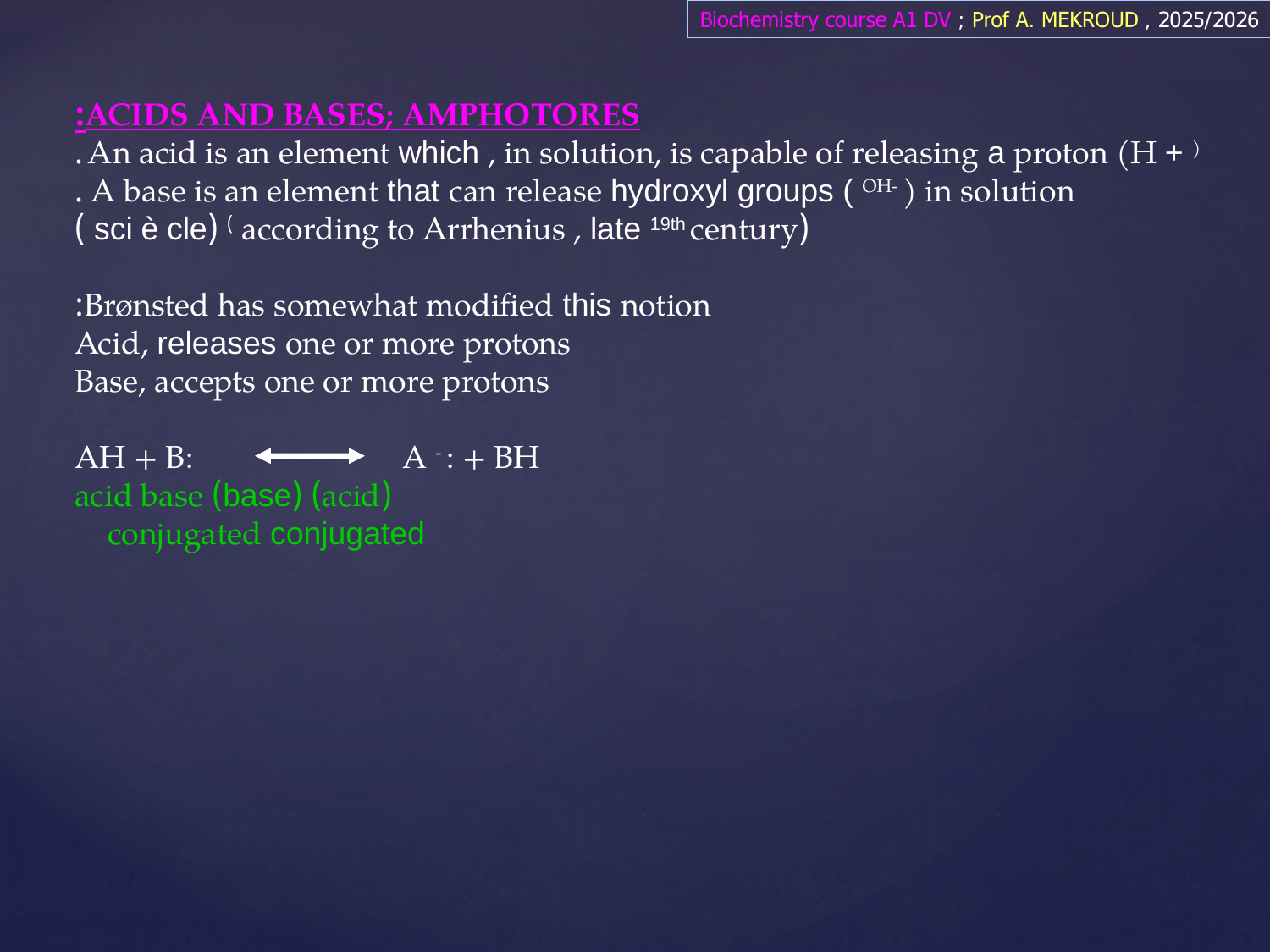

Biochemistry course A1 DV ; Prof A. MEKROUD , 2025/2026
ACIDS AND BASES; AMPHOTORES:
An acid is an element which , in solution, is capable of releasing a proton (H + ) .
A base is an element that can release hydroxyl groups ( OH- ) in solution .
(according to Arrhenius , late 19th century ) (sci è cle )

Brønsted has somewhat modified this notion:
Acid, releases one or more protons
Base, accepts one or more protons

AH + B:                          A - : + BH
(acid) (base) acid base
conjugated conjugated​​​​